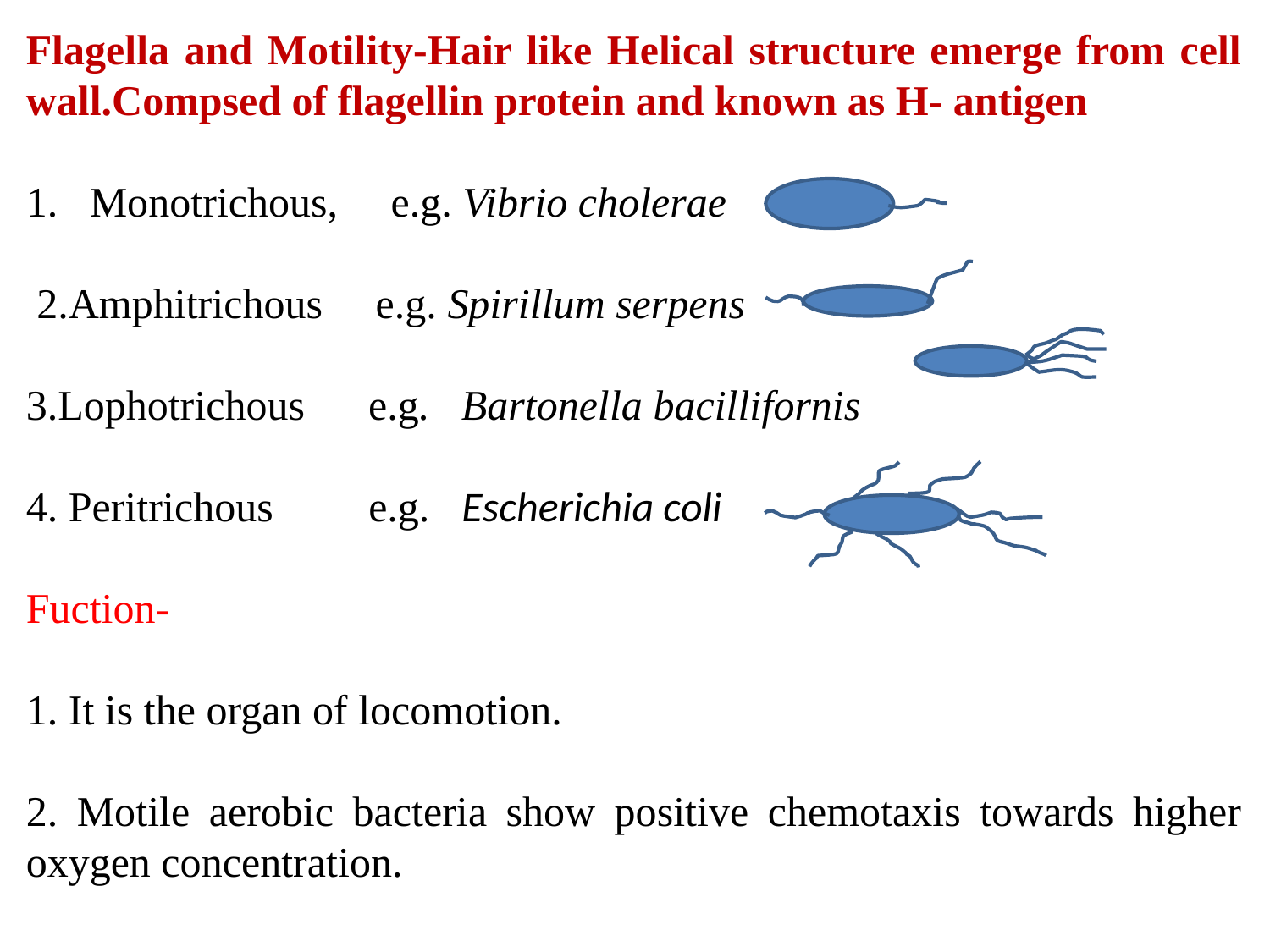

Flagella and Motility-Hair like Helical structure emerge from cell wall.Compsed of flagellin protein and known as H- antigen

Monotrichous,     e.g. Vibrio cholerae

 2.Amphitrichous     e.g. Spirillum serpens

3.Lophotrichous      e.g.   Bartonella bacillifornis

4. Peritrichous         e.g.   Escherichia coli

Fuction-

1. It is the organ of locomotion.

2. Motile aerobic bacteria show positive chemotaxis towards higher oxygen concentration.